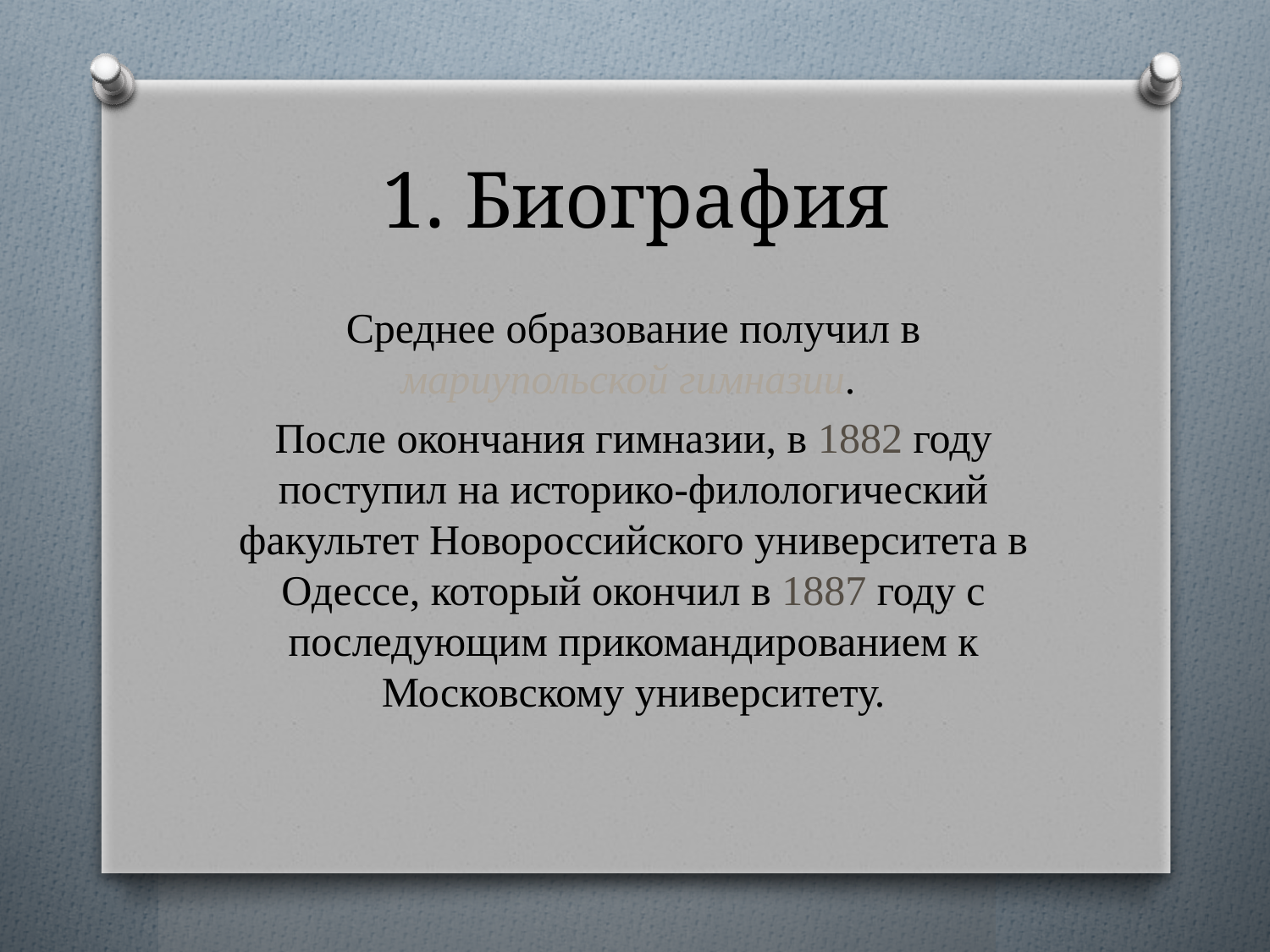

# 1. Биография
Среднее образование получил в мариупольской гимназии.
После окончания гимназии, в 1882 году поступил на историко-филологический факультет Новороссийского университета в Одессе, который окончил в 1887 году с последующим прикомандированием к Московскому университету.